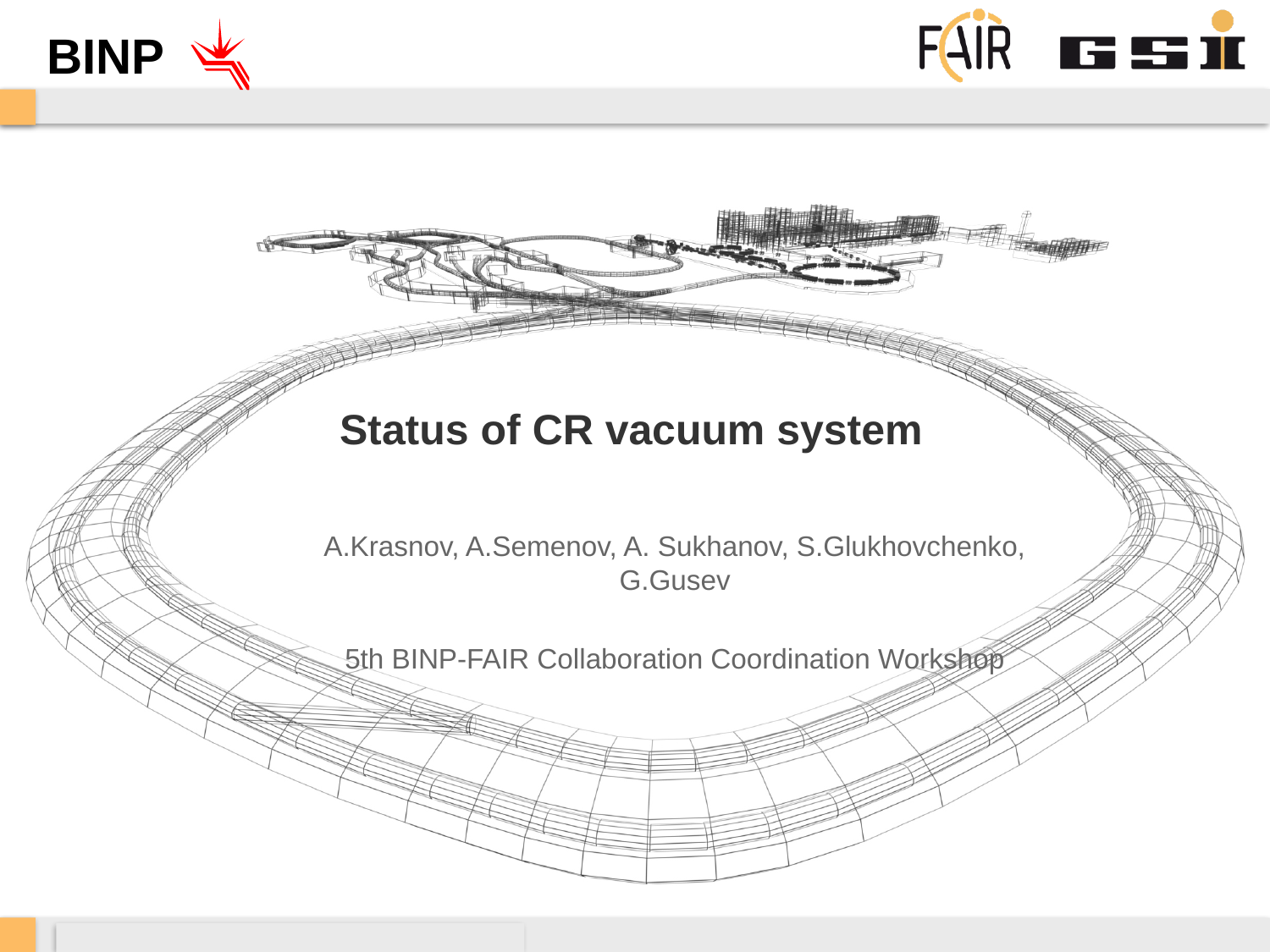

BINP
# Status of CR vacuum system
A.Krasnov, A.Semenov, A. Sukhanov, S.Glukhovchenko, G.Gusev

5th BINP-FAIR Collaboration Coordination Workshop